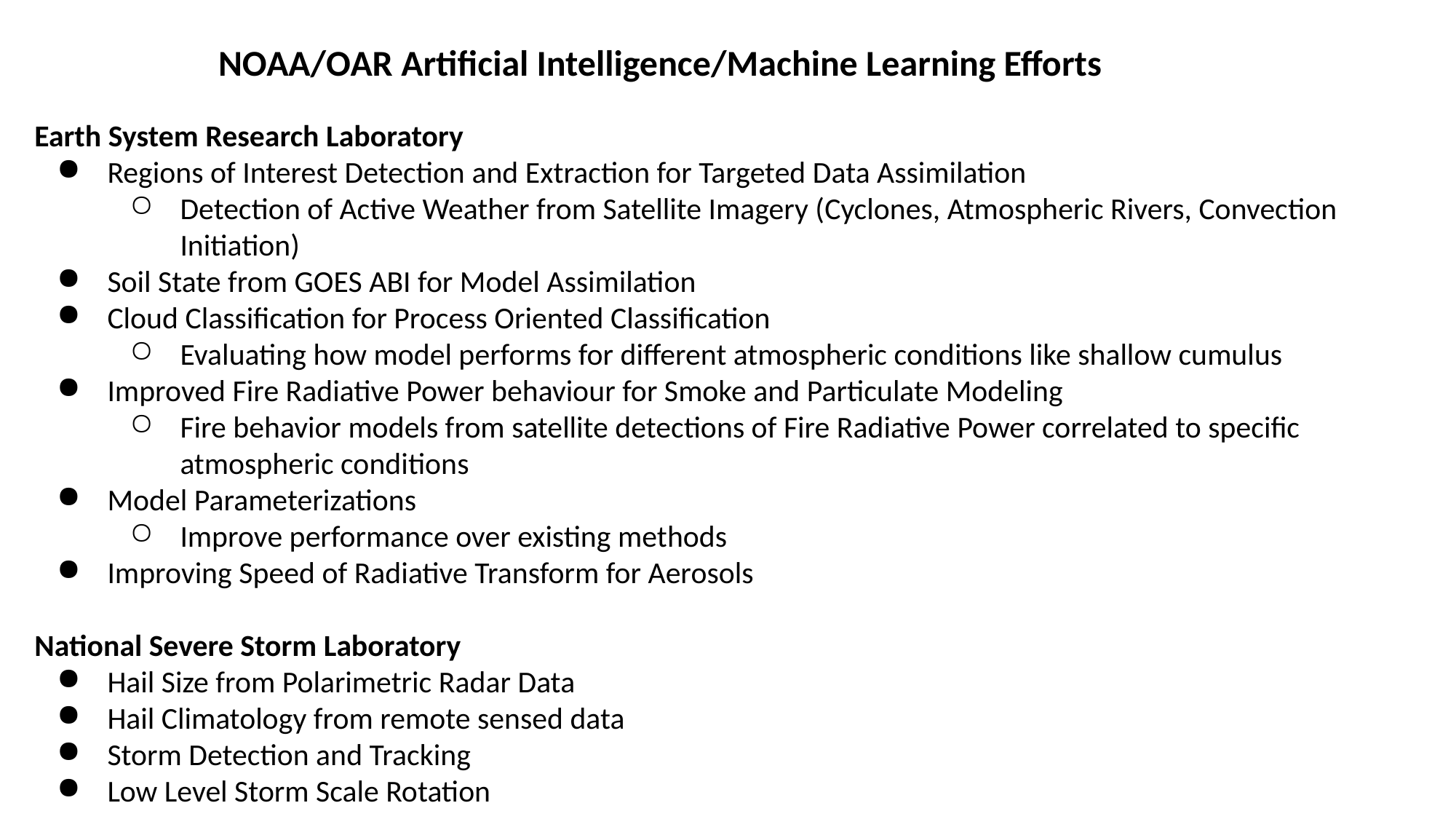

NOAA/OAR Artificial Intelligence/Machine Learning Efforts
Earth System Research Laboratory
Regions of Interest Detection and Extraction for Targeted Data Assimilation
Detection of Active Weather from Satellite Imagery (Cyclones, Atmospheric Rivers, Convection Initiation)
Soil State from GOES ABI for Model Assimilation
Cloud Classification for Process Oriented Classification
Evaluating how model performs for different atmospheric conditions like shallow cumulus
Improved Fire Radiative Power behaviour for Smoke and Particulate Modeling
Fire behavior models from satellite detections of Fire Radiative Power correlated to specific atmospheric conditions
Model Parameterizations
Improve performance over existing methods
Improving Speed of Radiative Transform for Aerosols

National Severe Storm Laboratory
Hail Size from Polarimetric Radar Data
Hail Climatology from remote sensed data
Storm Detection and Tracking
Low Level Storm Scale Rotation